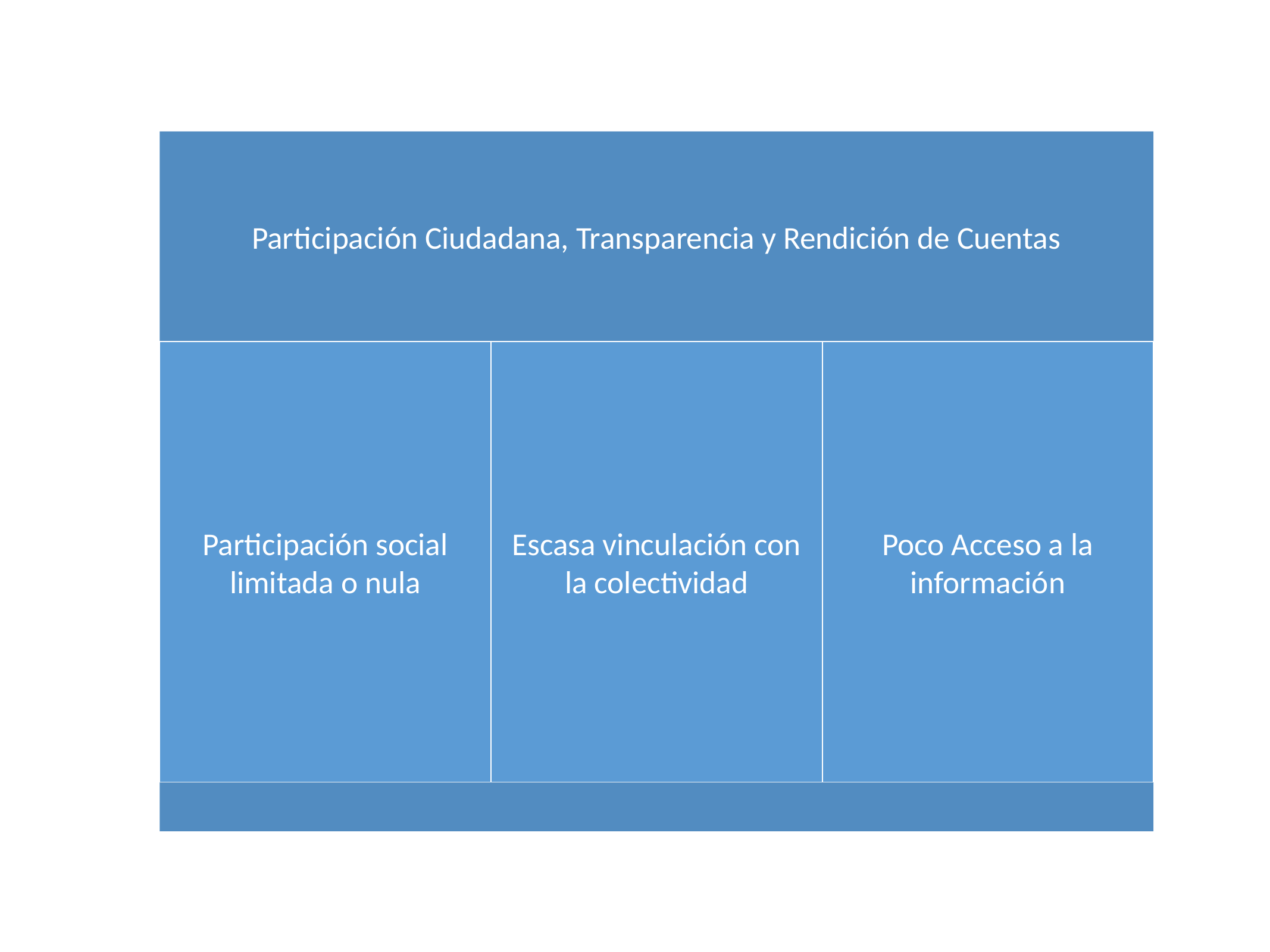

Participación social limitada o nula
Escasa vinculación con la colectividad
Poco Acceso a la información
Participación Ciudadana, Transparencia y Rendición de Cuentas
PARTICIPACIÓN
CIUDADANA y TRANSPARENCIA